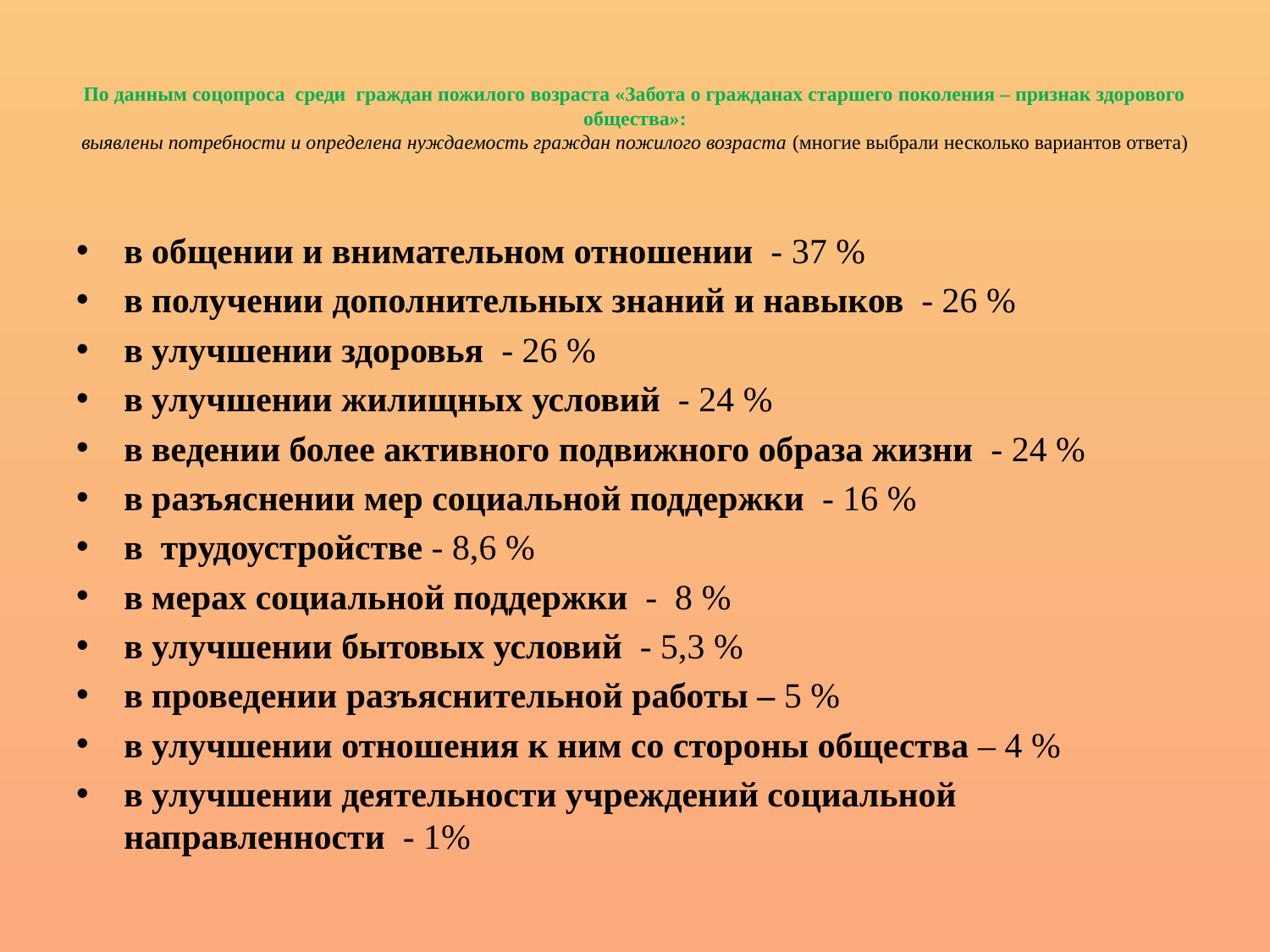

# По данным соцопроса  среди  граждан пожилого возраста «Забота о гражданах старшего поколения – признак здорового общества»: выявлены потребности и определена нуждаемость граждан пожилого возраста (многие выбрали несколько вариантов ответа)
в общении и внимательном отношении  - 37 %
в получении дополнительных знаний и навыков  - 26 %
в улучшении здоровья  - 26 %
в улучшении жилищных условий  - 24 %
в ведении более активного подвижного образа жизни  - 24 %
в разъяснении мер социальной поддержки  - 16 %
в  трудоустройстве - 8,6 %
в мерах социальной поддержки  -  8 %
в улучшении бытовых условий  - 5,3 %
в проведении разъяснительной работы – 5 %
в улучшении отношения к ним со стороны общества – 4 %
в улучшении деятельности учреждений социальной направленности  - 1%